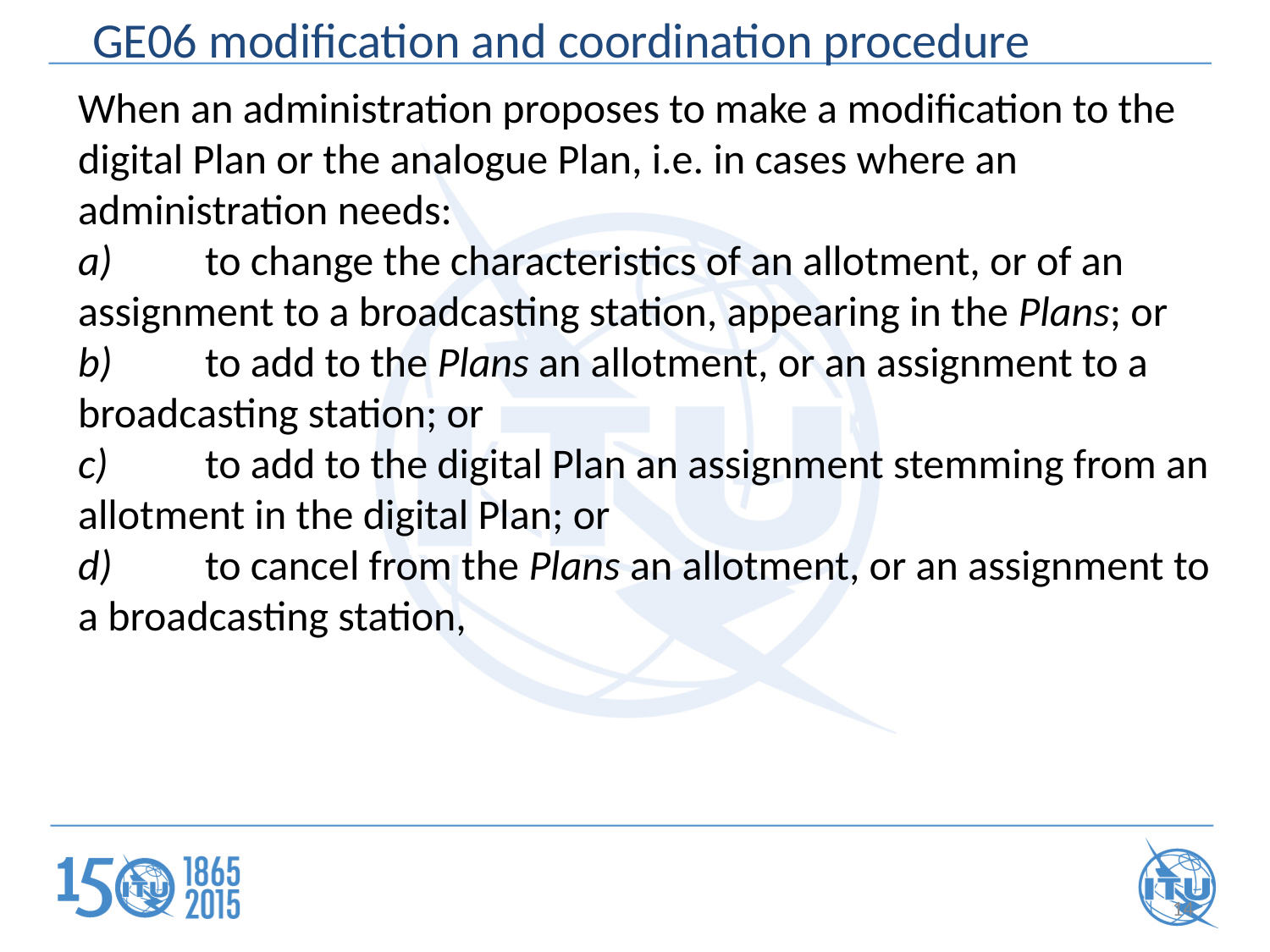

GE06 modification and coordination procedure
When an administration proposes to make a modification to the digital Plan or the analogue Plan, i.e. in cases where an administration needs:
a)	to change the characteristics of an allotment, or of an assignment to a broadcasting station, appearing in the Plans; or
b)	to add to the Plans an allotment, or an assignment to a broadcasting station; or
c)	to add to the digital Plan an assignment stemming from an allotment in the digital Plan; or
d)	to cancel from the Plans an allotment, or an assignment to a broadcasting station,
14